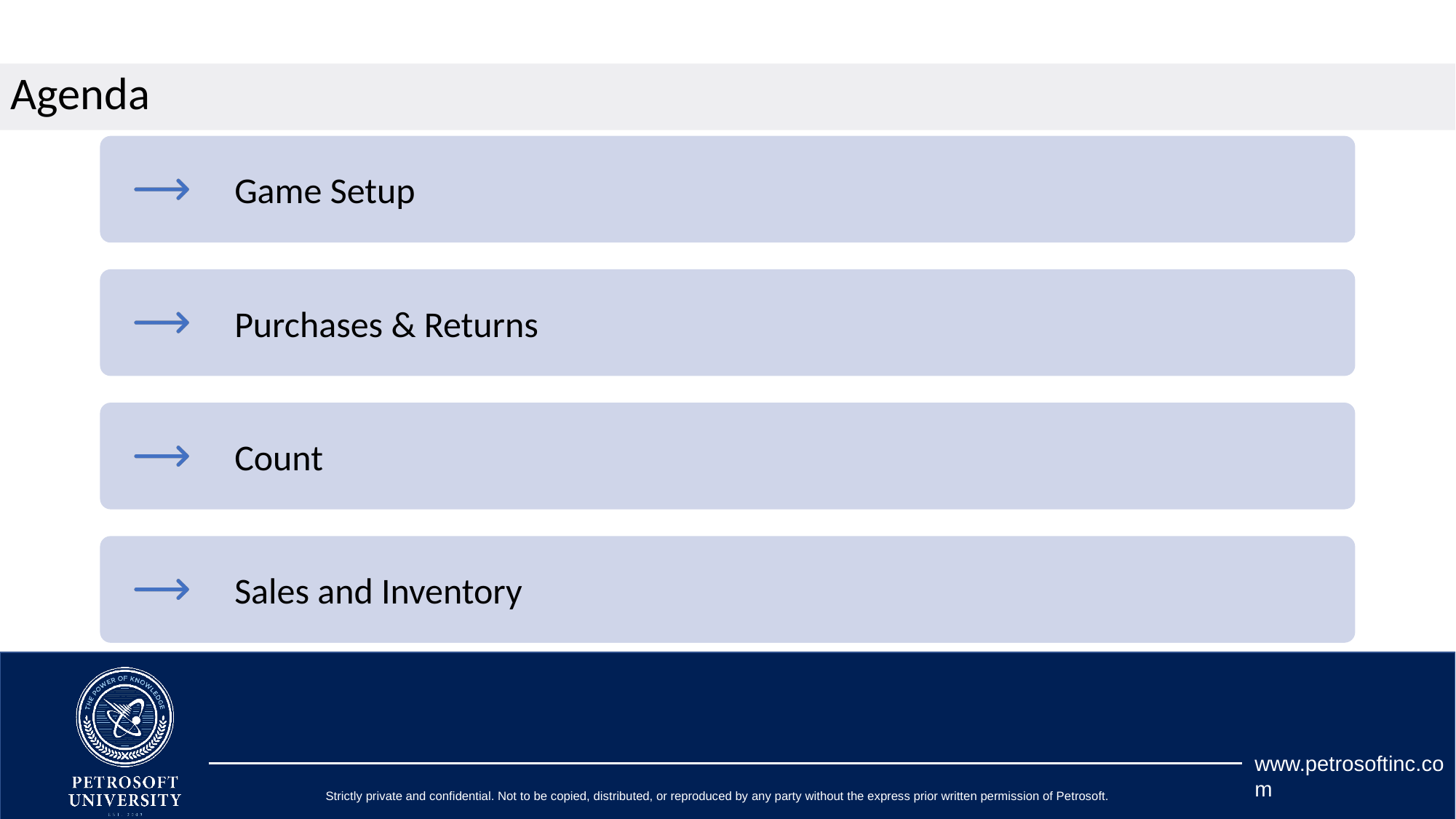

# Agenda
Game Setup
Purchases & Returns
Count
Sales and Inventory